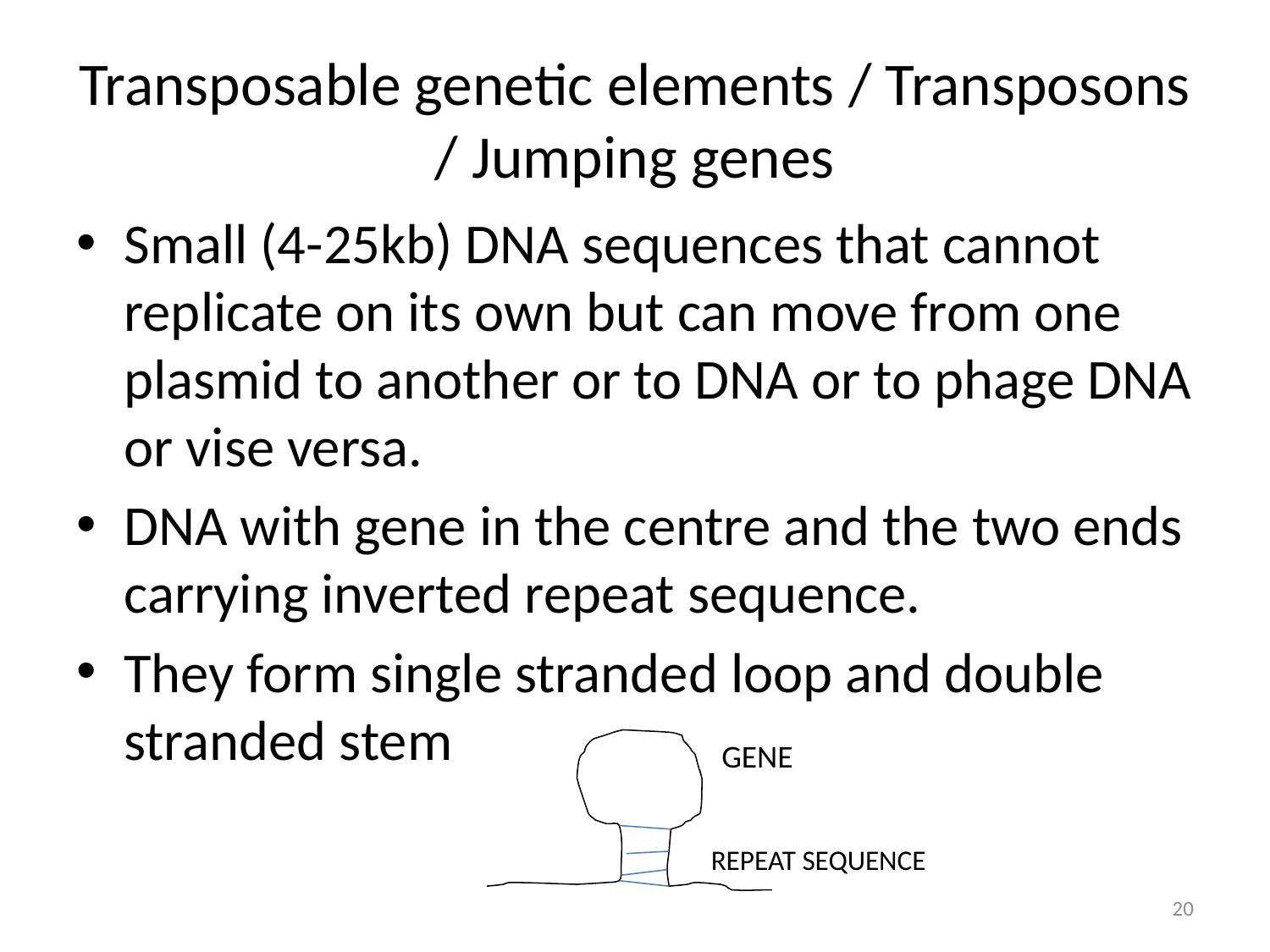

# Transposable genetic elements / Transposons / Jumping genes
Small (4-25kb) DNA sequences that cannot replicate on its own but can move from one plasmid to another or to DNA or to phage DNA or vise versa.
DNA with gene in the centre and the two ends carrying inverted repeat sequence.
They form single stranded loop and double stranded stem

GENE
REPEAT SEQUENCE
20